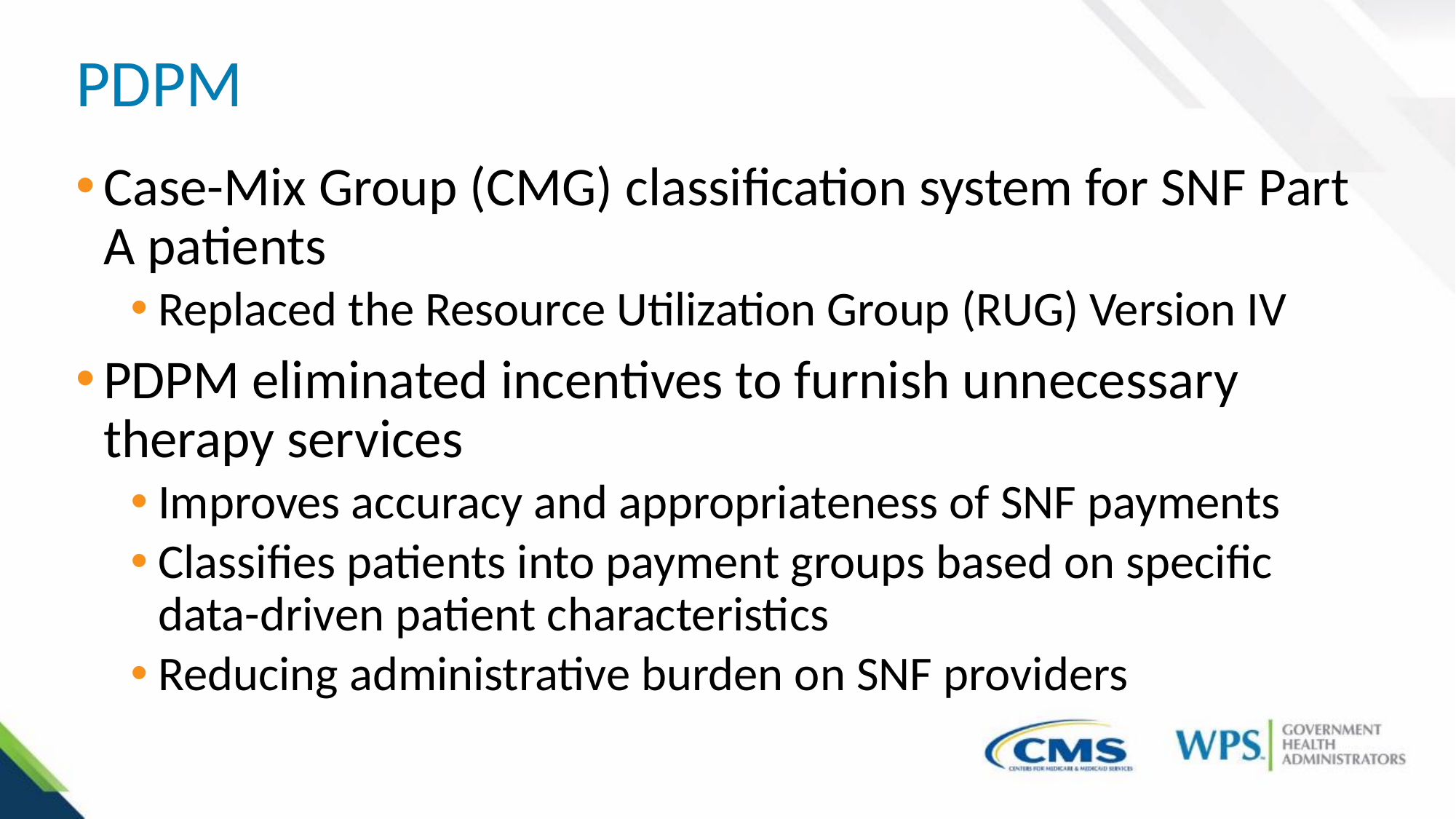

# PDPM
Case-Mix Group (CMG) classification system for SNF Part A patients
Replaced the Resource Utilization Group (RUG) Version IV
PDPM eliminated incentives to furnish unnecessary therapy services
Improves accuracy and appropriateness of SNF payments
Classifies patients into payment groups based on specific data-driven patient characteristics
Reducing administrative burden on SNF providers